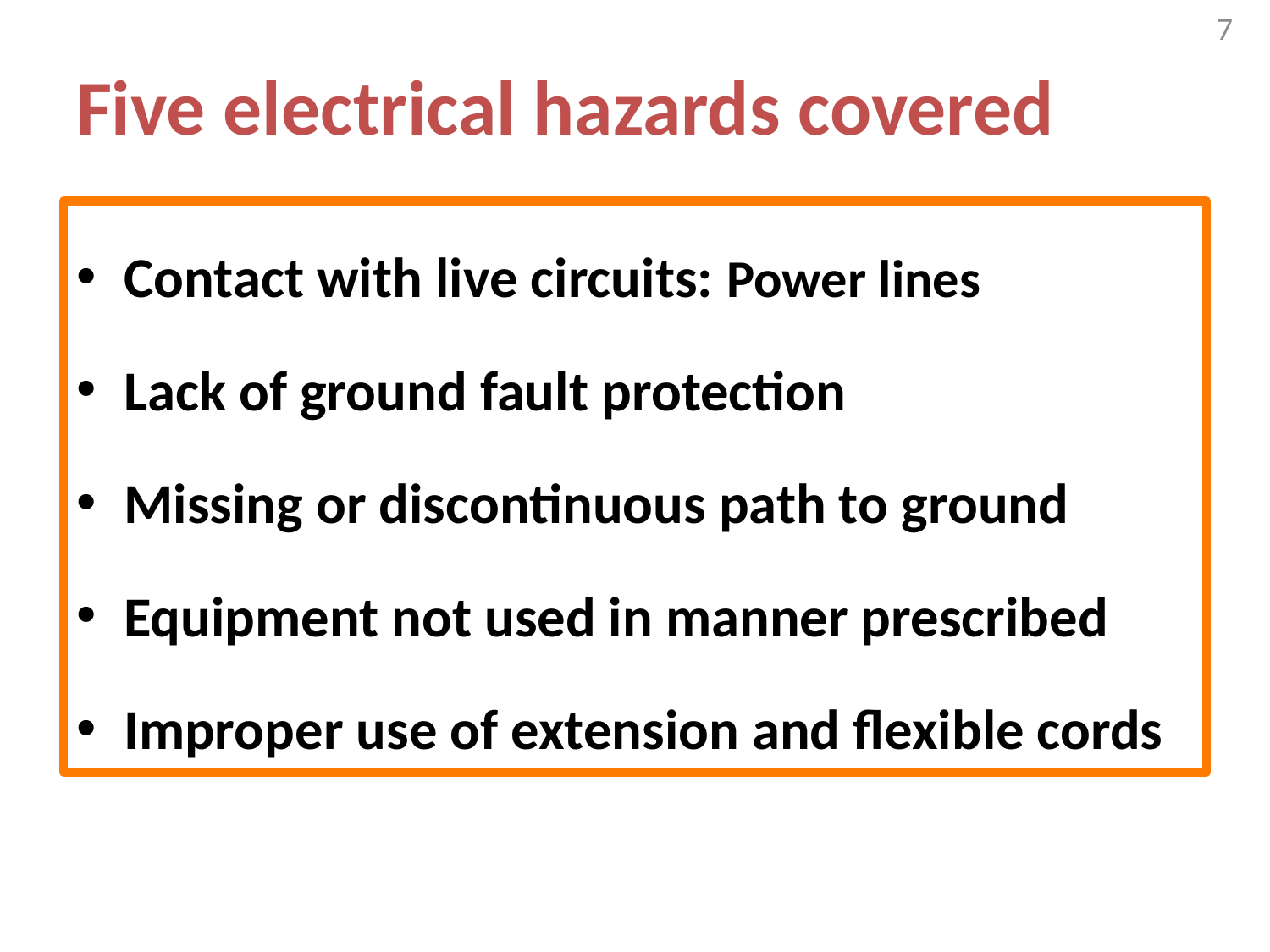

7
# Five electrical hazards covered
Contact with live circuits: Power lines
Lack of ground fault protection
Missing or discontinuous path to ground
Equipment not used in manner prescribed
Improper use of extension and flexible cords